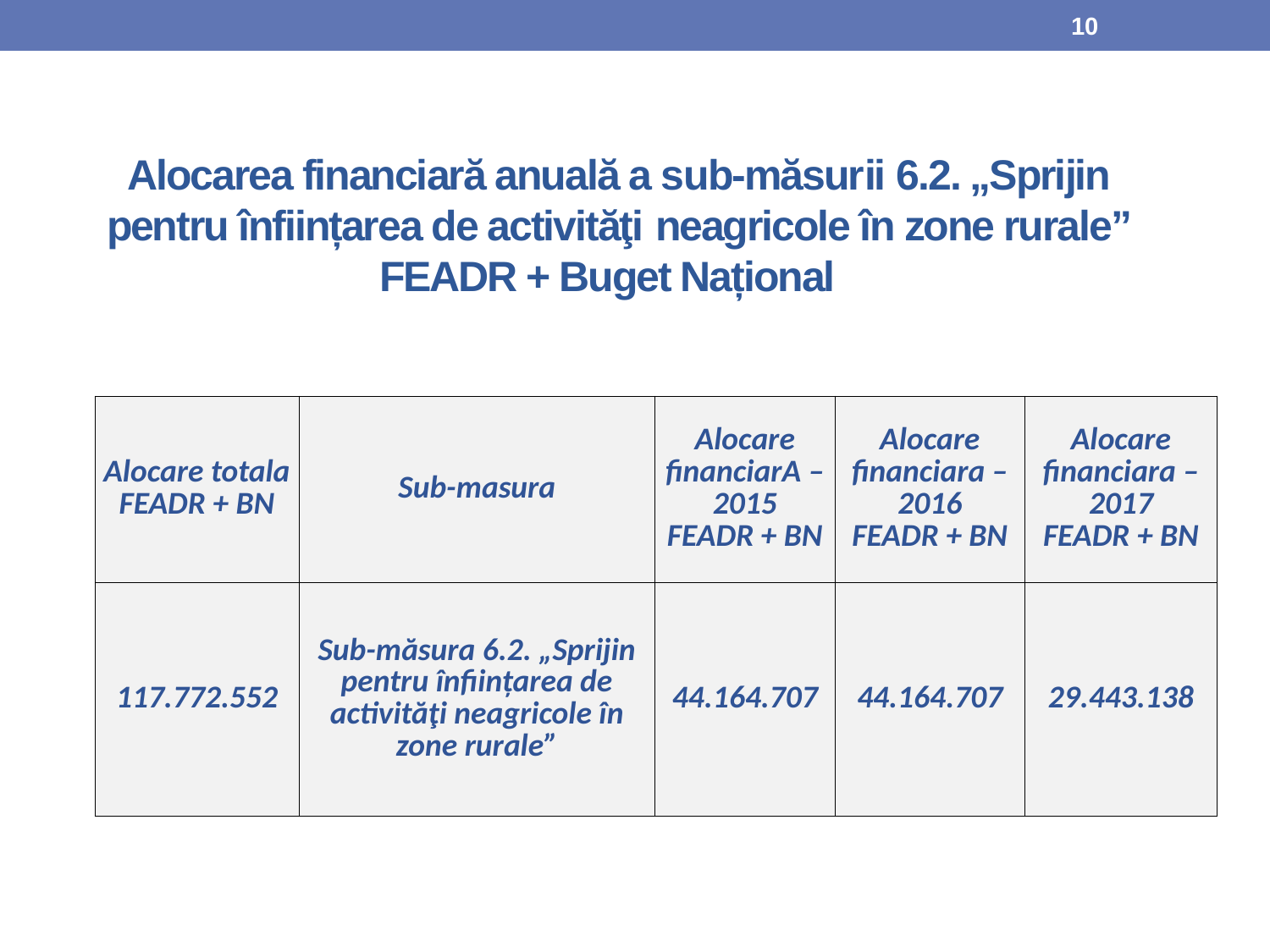

10
# Alocarea financiară anuală a sub-măsurii 6.2. „Sprijin pentru înființarea de activităţi neagricole în zone rurale” FEADR + Buget Național
| Alocare totala FEADR + BN | Sub-masura | Alocare financiarA – 2015 FEADR + BN | Alocare financiara – 2016 FEADR + BN | Alocare financiara – 2017 FEADR + BN |
| --- | --- | --- | --- | --- |
| 117.772.552 | Sub-măsura 6.2. „Sprijin pentru înființarea de activităţi neagricole în zone rurale” | 44.164.707 | 44.164.707 | 29.443.138 |